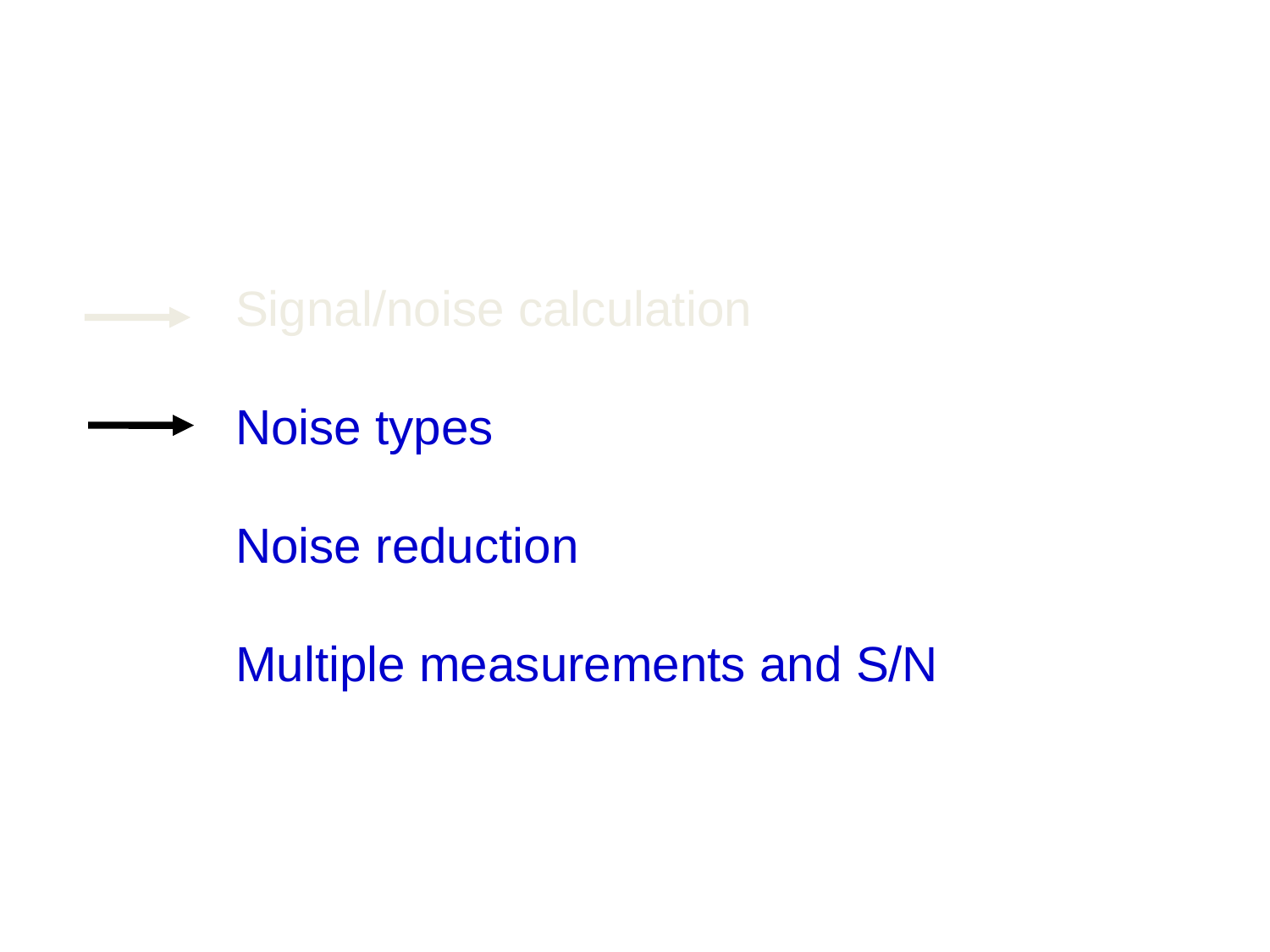

Signal/noise calculation

Noise types

Noise reduction

Multiple measurements and S/N